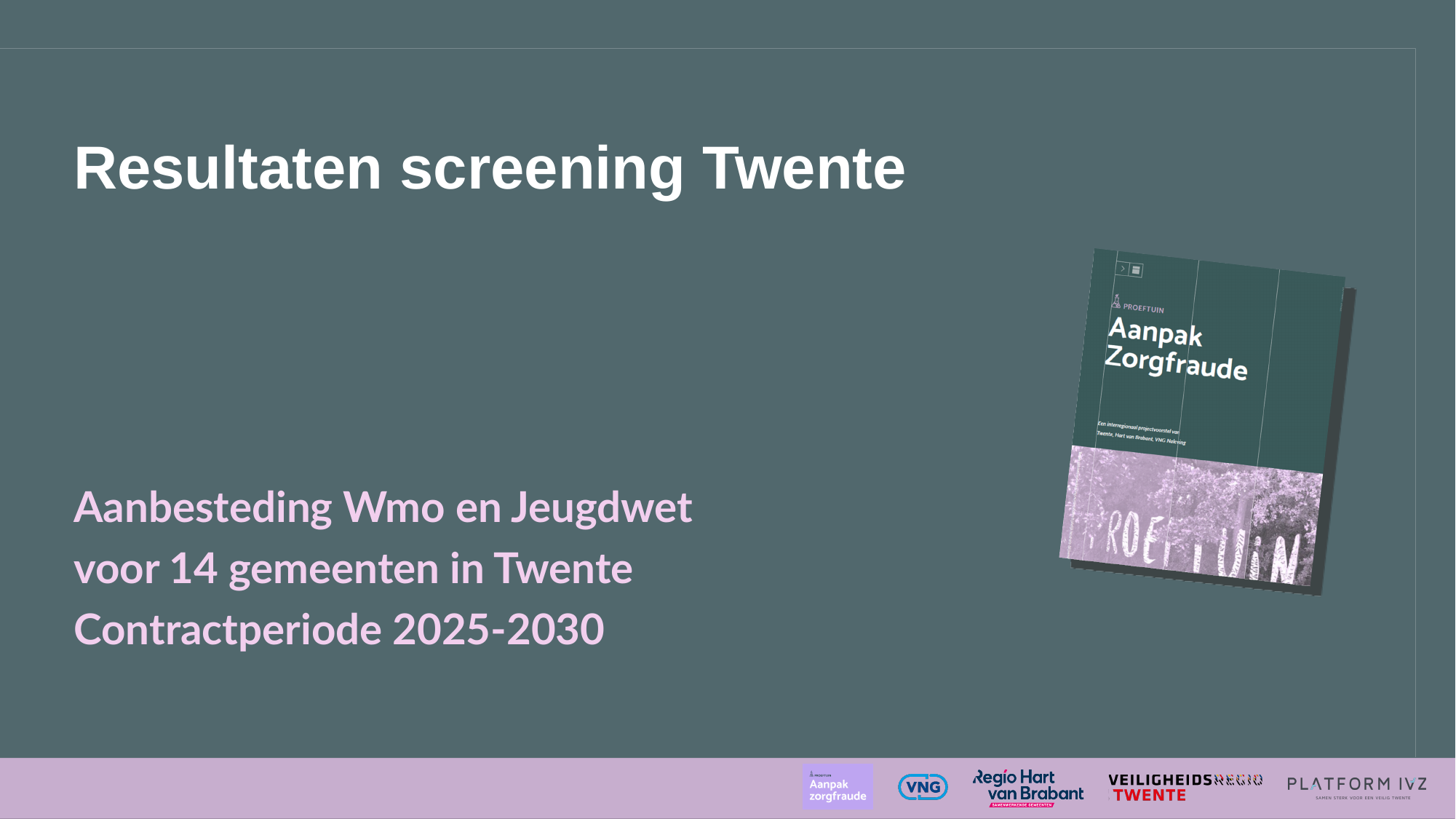

# Resultaten screening Twente

Aanbesteding Wmo en Jeugdwet
voor 14 gemeenten in Twente
Contractperiode 2025-2030